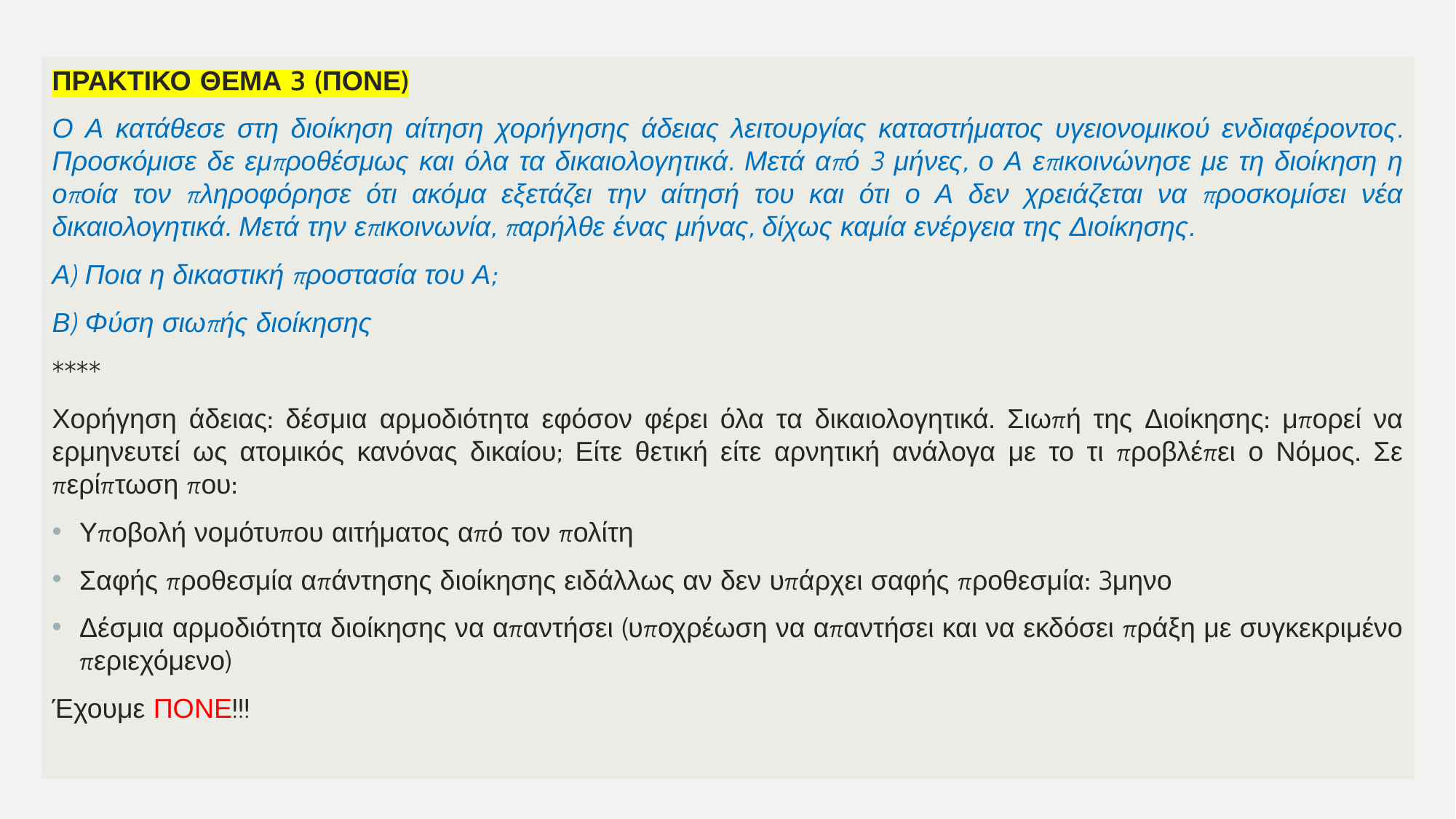

ΠΡΑΚΤΙΚΟ ΘΕΜΑ 3 (ΠΟΝΕ)
Ο Α κατάθεσε στη διοίκηση αίτηση χορήγησης άδειας λειτουργίας καταστήματος υγειονομικού ενδιαφέροντος. Προσκόμισε δε εμπροθέσμως και όλα τα δικαιολογητικά. Μετά από 3 μήνες, ο Α επικοινώνησε με τη διοίκηση η οποία τον πληροφόρησε ότι ακόμα εξετάζει την αίτησή του και ότι ο Α δεν χρειάζεται να προσκομίσει νέα δικαιολογητικά. Μετά την επικοινωνία, παρήλθε ένας μήνας, δίχως καμία ενέργεια της Διοίκησης.
Α) Ποια η δικαστική προστασία του Α;
Β) Φύση σιωπής διοίκησης
****
Χορήγηση άδειας: δέσμια αρμοδιότητα εφόσον φέρει όλα τα δικαιολογητικά. Σιωπή της Διοίκησης: μπορεί να ερμηνευτεί ως ατομικός κανόνας δικαίου; Είτε θετική είτε αρνητική ανάλογα με το τι προβλέπει ο Νόμος. Σε περίπτωση που:
Υποβολή νομότυπου αιτήματος από τον πολίτη
Σαφής προθεσμία απάντησης διοίκησης ειδάλλως αν δεν υπάρχει σαφής προθεσμία: 3μηνο
Δέσμια αρμοδιότητα διοίκησης να απαντήσει (υποχρέωση να απαντήσει και να εκδόσει πράξη με συγκεκριμένο περιεχόμενο)
Έχουμε ΠΟΝΕ!!!